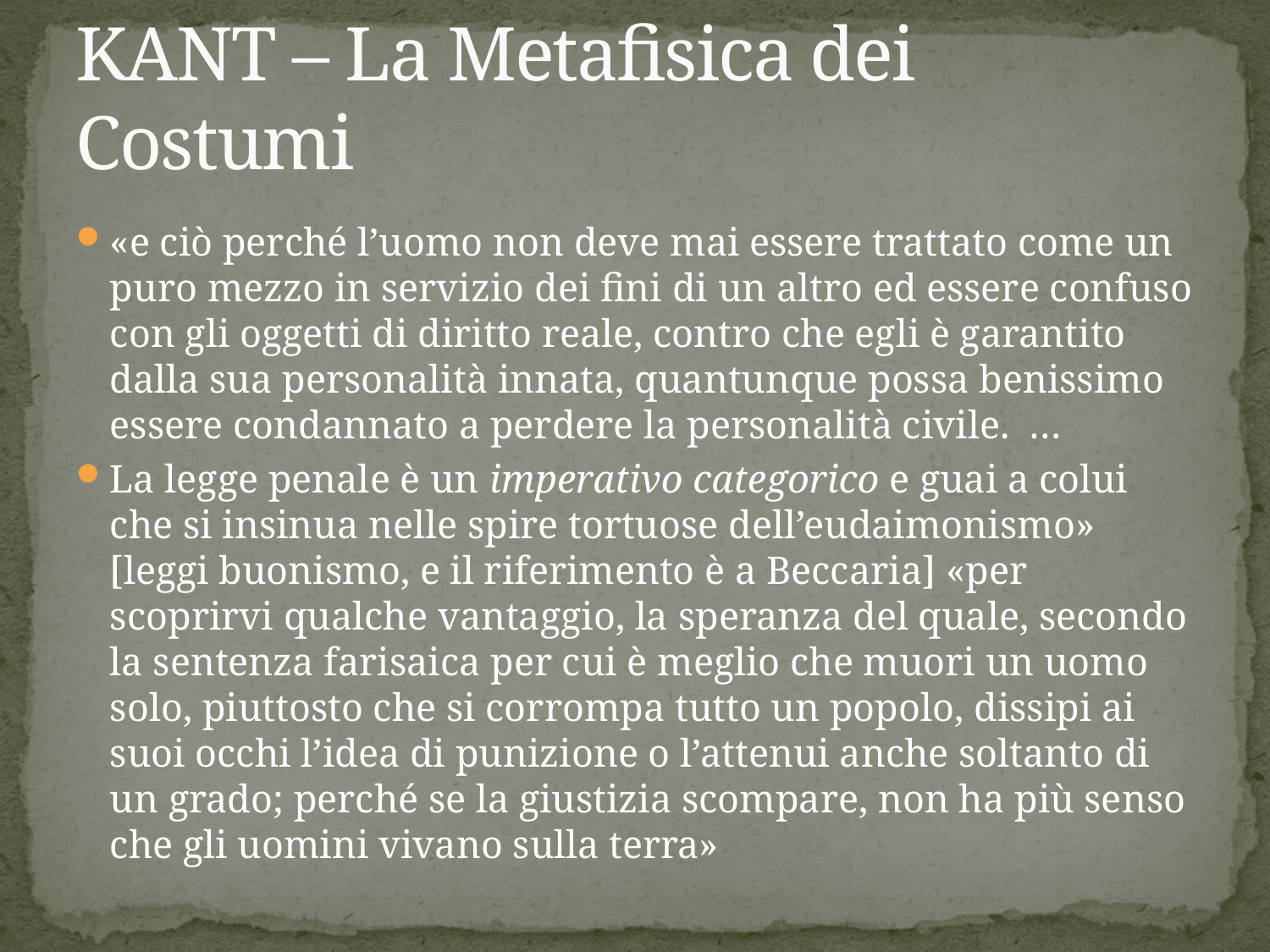

# KANT – La Metafisica dei Costumi
«e ciò perché l’uomo non deve mai essere trattato come un puro mezzo in servizio dei fini di un altro ed essere confuso con gli oggetti di diritto reale, contro che egli è garantito dalla sua personalità innata, quantunque possa benissimo essere condannato a perdere la personalità civile.  …
La legge penale è un imperativo categorico e guai a colui che si insinua nelle spire tortuose dell’eudaimonismo» [leggi buonismo, e il riferimento è a Beccaria] «per scoprirvi qualche vantaggio, la speranza del quale, secondo la sentenza farisaica per cui è meglio che muori un uomo solo, piuttosto che si corrompa tutto un popolo, dissipi ai suoi occhi l’idea di punizione o l’attenui anche soltanto di un grado; perché se la giustizia scompare, non ha più senso che gli uomini vivano sulla terra»